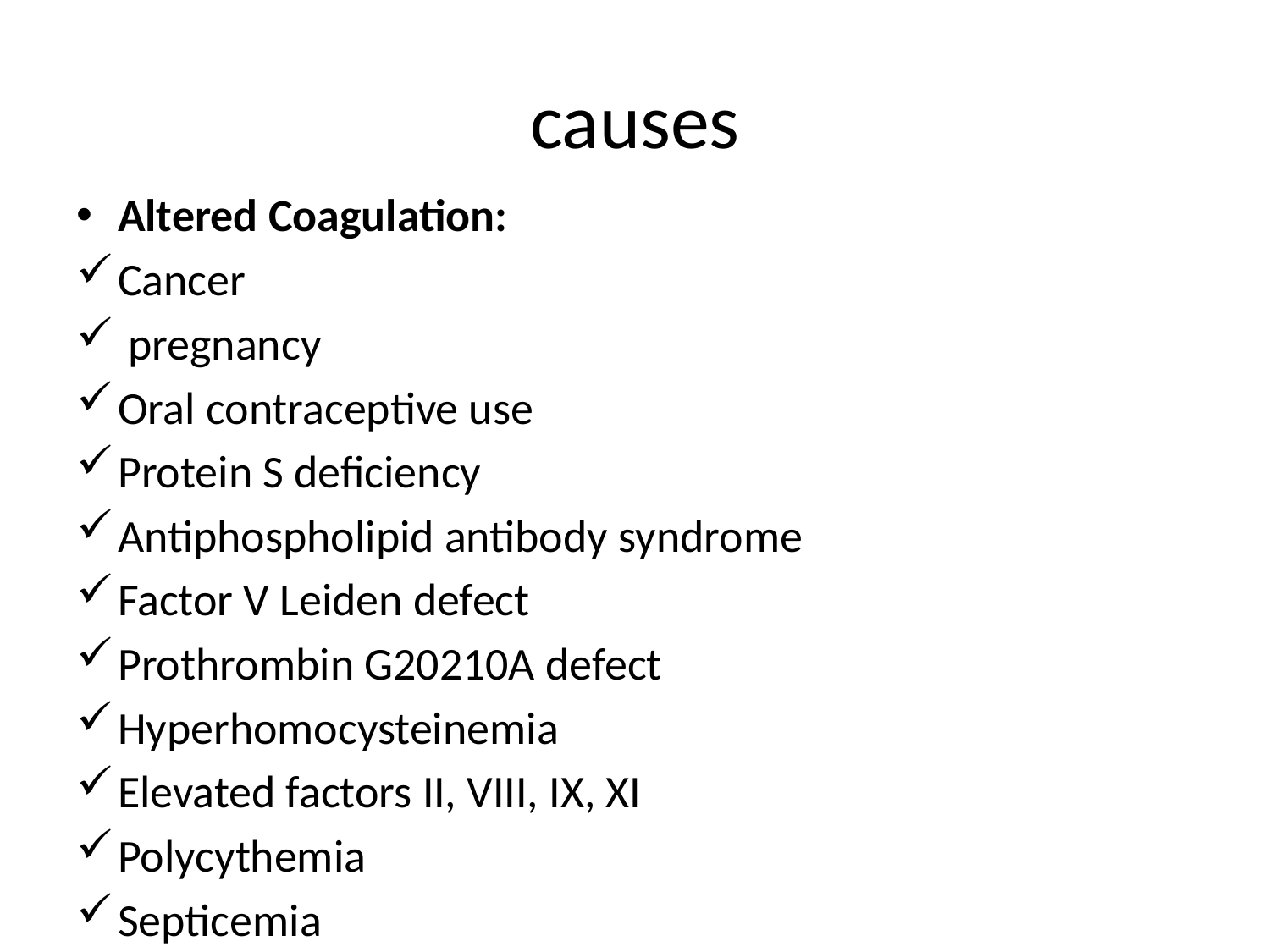

# causes
Altered Coagulation:
Cancer
 pregnancy
Oral contraceptive use
Protein S deficiency
Antiphospholipid antibody syndrome
Factor V Leiden defect
Prothrombin G20210A defect
Hyperhomocysteinemia
Elevated factors II, VIII, IX, XI
Polycythemia
Septicemia